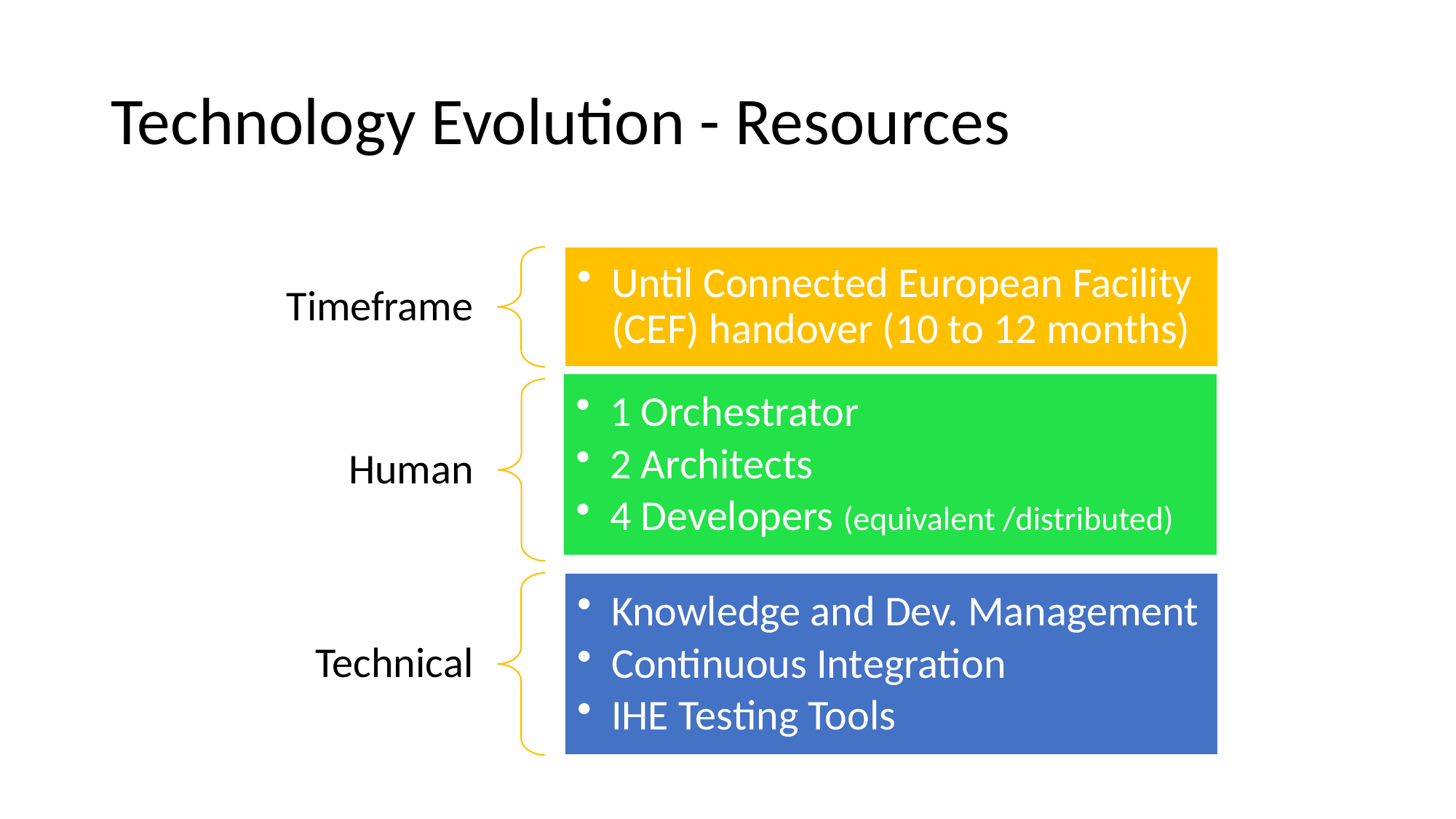

# Technology Evolution - Resources
Timeframe
Until Connected European Facility (CEF) handover (10 to 12 months)
Human
1 Orchestrator
2 Architects
4 Developers (equivalent /distributed)
Technical
Knowledge and Dev. Management
Continuous Integration
IHE Testing Tools